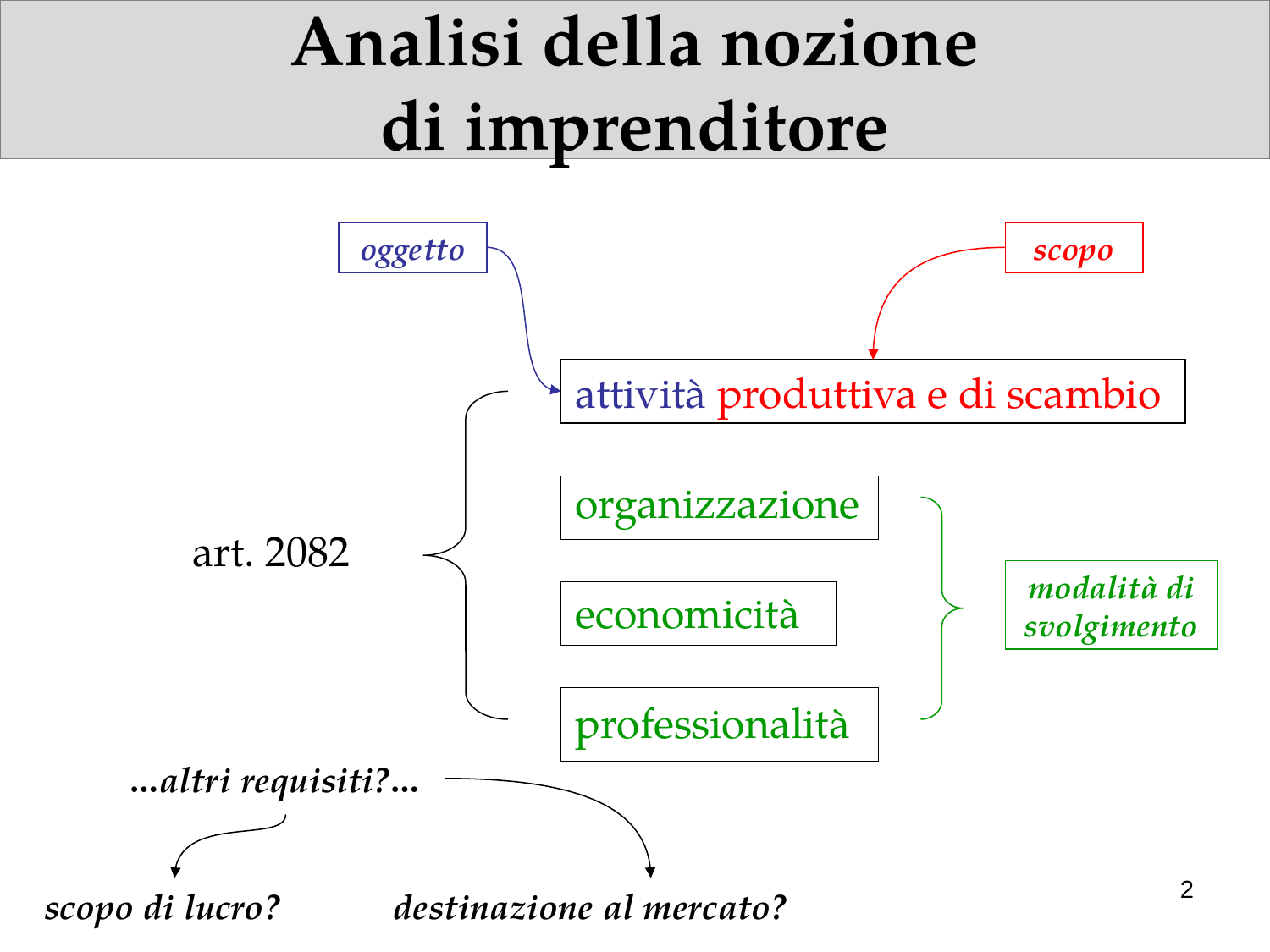

# Analisi della nozione di imprenditore
oggetto
scopo
attività produttiva e di scambio

organizzazione

economicità

professionalità

art. 2082
modalità di svolgimento

…altri requisiti?…
2
scopo di lucro?
destinazione al mercato?